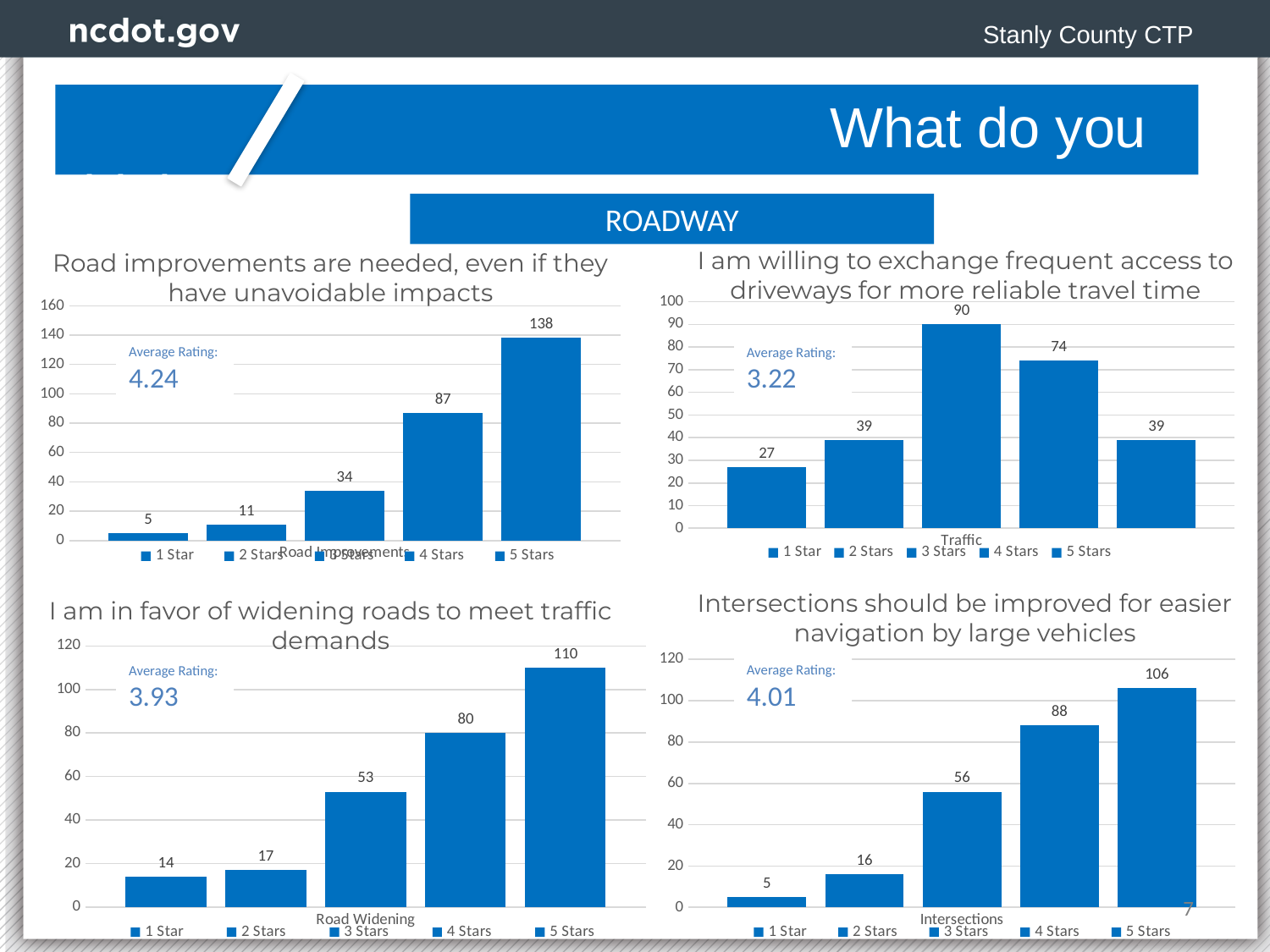

Stanly County CTP

						What do you think?
ROADWAY
I am willing to exchange frequent access to driveways for more reliable travel time
Road improvements are needed, even if they have unavoidable impacts

### Chart

| Category |  |  |  |  |  |
|---|---|---|---|---|---|
| Traffic | 27.0 | 39.0 | 90.0 | 74.0 | 39.0 |

### Chart

| Category |  |  |  |  |  |
|---|---|---|---|---|---|
| Road Improvements | 5.0 | 11.0 | 34.0 | 87.0 | 138.0 |
Average Rating:
4.24
Average Rating:
3.22
Intersections should be improved for easier navigation by large vehicles
I am in favor of widening roads to meet traffic demands

### Chart

| Category |  |  |  |  |  |
|---|---|---|---|---|---|
| Road Widening | 14.0 | 17.0 | 53.0 | 80.0 | 110.0 |

### Chart

| Category |  |  |  |  |  |
|---|---|---|---|---|---|
| Intersections | 5.0 | 16.0 | 56.0 | 88.0 | 106.0 |
Average Rating:
4.01
Average Rating:
3.93
7